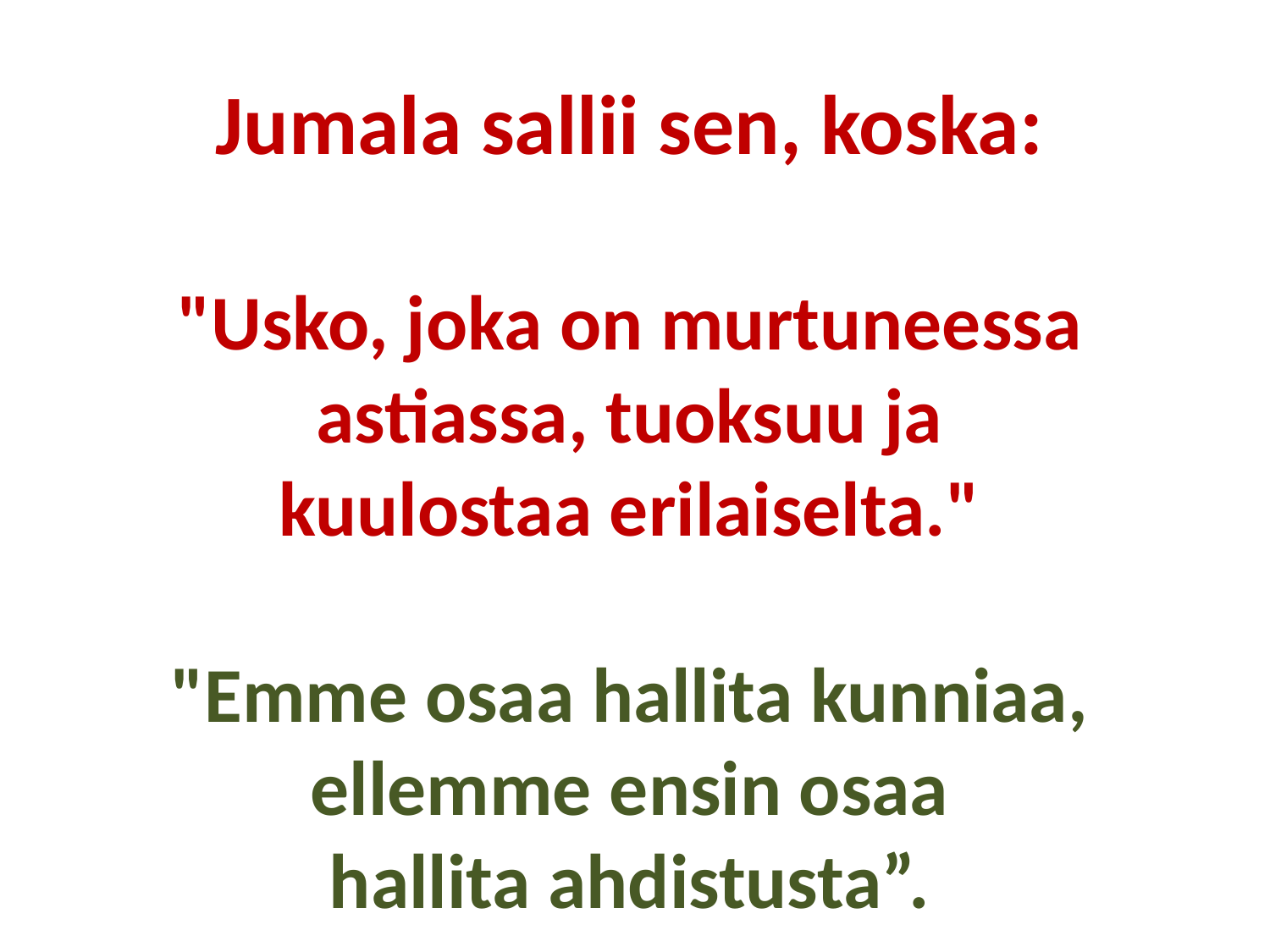

Jumala sallii sen, koska:

"Usko, joka on murtuneessa astiassa, tuoksuu ja
 kuulostaa erilaiselta."
"Emme osaa hallita kunniaa, ellemme ensin osaa
hallita ahdistusta”.